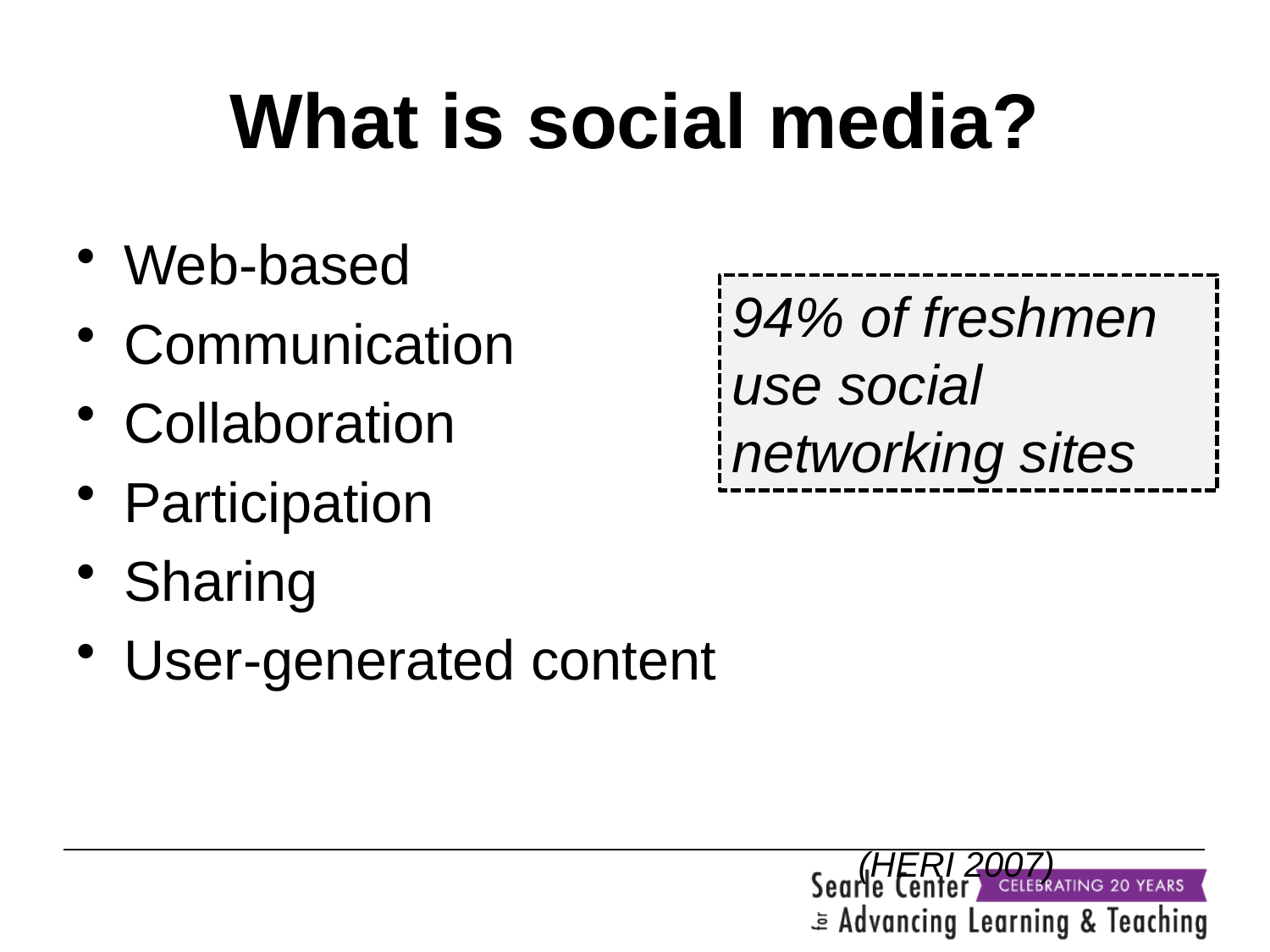

# What is social media?
Web-based
Communication
Collaboration
Participation
Sharing
User-generated content
94% of freshmen use social networking sites
(HERI 2007)